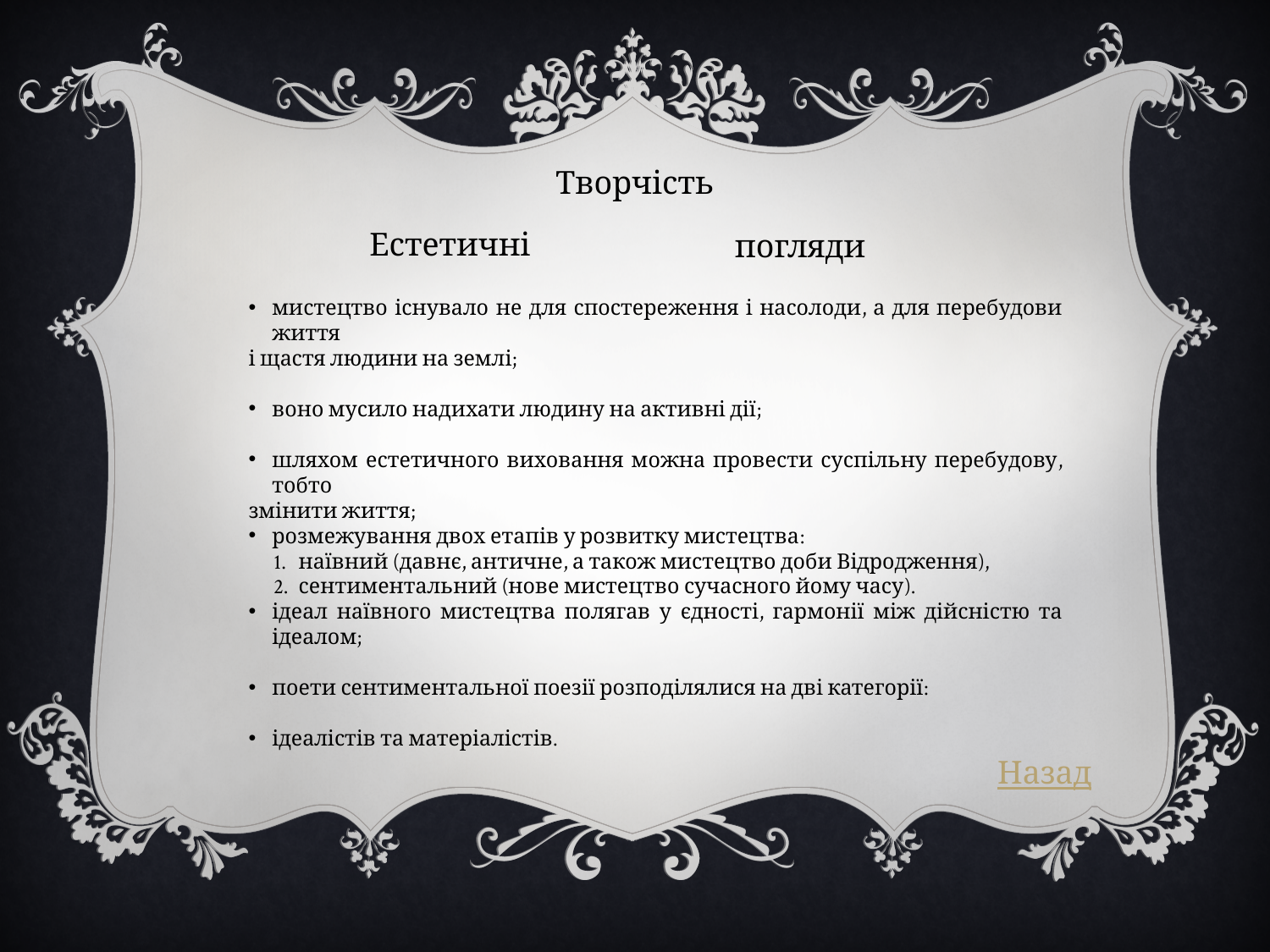

Творчість
Естетичні
погляди
мистецтво існувало не для спостереження і насолоди, а для перебудови життя
і щастя людини на землі;

воно мусило надихати людину на активні дії;

шляхом естетичного виховання можна провести суспільну перебудову, тобто
змінити життя;
розмежування двох етапів у розвитку мистецтва:
наївний (давнє, античне, а також мистецтво доби Відродження),
сентиментальний (нове мистецтво сучасного йому часу).
ідеал наївного мистецтва полягав у єдності, гармонії між дійсністю та ідеалом;

поети сентиментальної поезії розподілялися на дві категорії:

ідеалістів та матеріалістів.

Назад